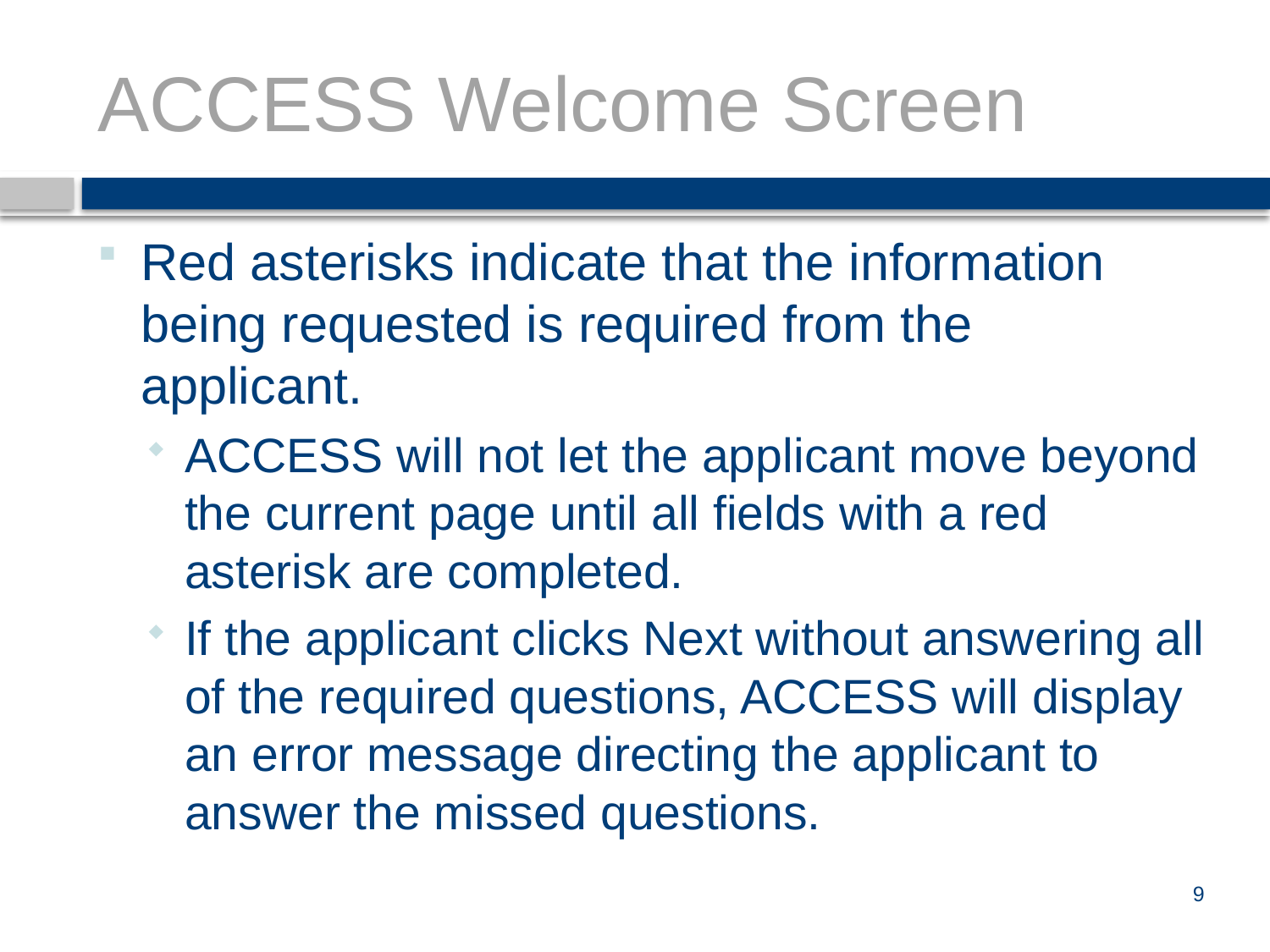

# ACCESS Welcome Screen
Red asterisks indicate that the information being requested is required from the applicant.
ACCESS will not let the applicant move beyond the current page until all fields with a red asterisk are completed.
If the applicant clicks Next without answering all of the required questions, ACCESS will display an error message directing the applicant to answer the missed questions.

9